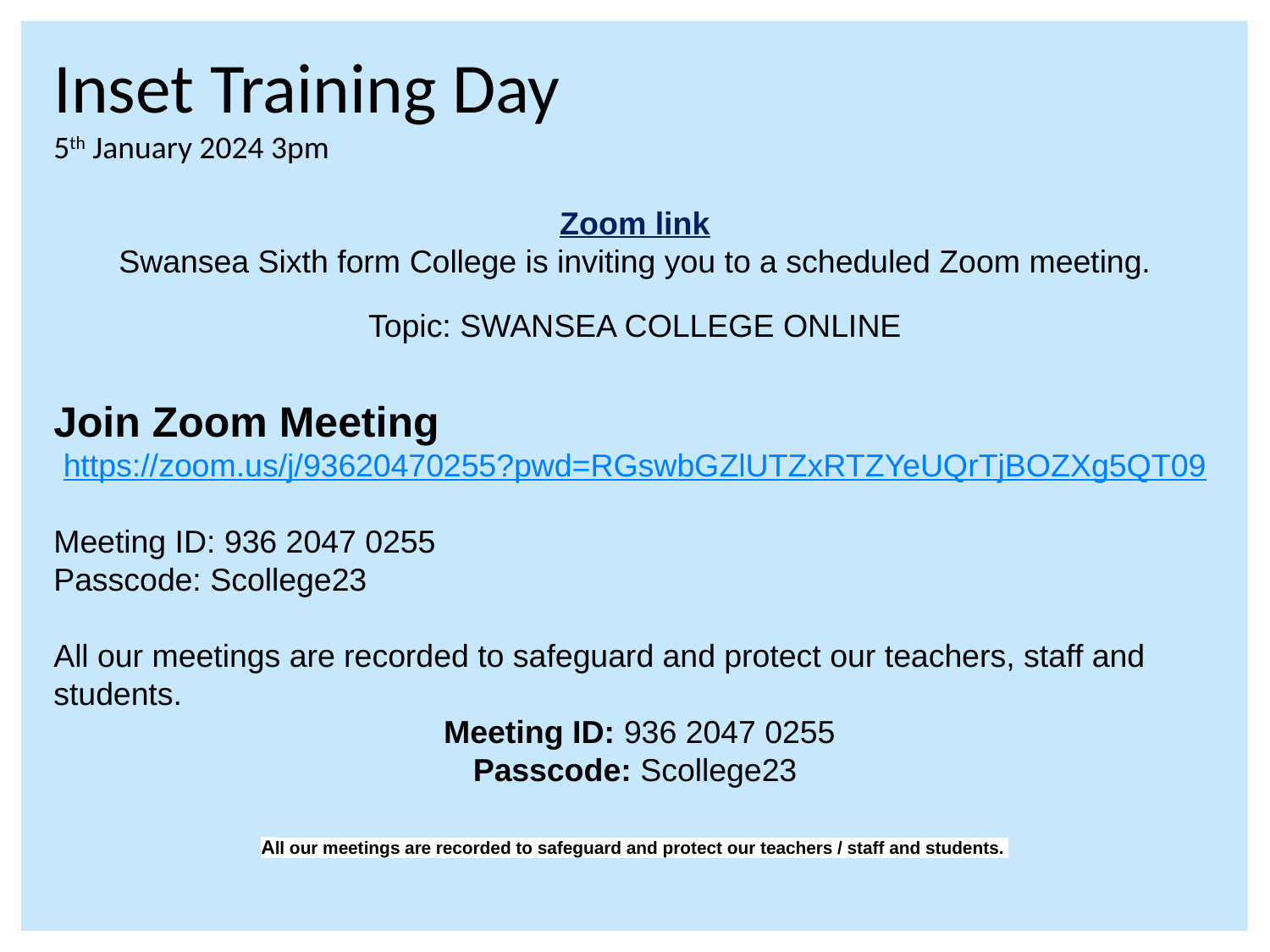

Inset Training Day
5th January 2024 3pm

Zoom link
Swansea Sixth form College is inviting you to a scheduled Zoom meeting.
Topic: SWANSEA COLLEGE ONLINE
Join Zoom Meeting
https://zoom.us/j/93620470255?pwd=RGswbGZlUTZxRTZYeUQrTjBOZXg5QT09

Meeting ID: 936 2047 0255
Passcode: Scollege23
All our meetings are recorded to safeguard and protect our teachers, staff and students.
 Meeting ID: 936 2047 0255
Passcode: Scollege23

All our meetings are recorded to safeguard and protect our teachers / staff and students.